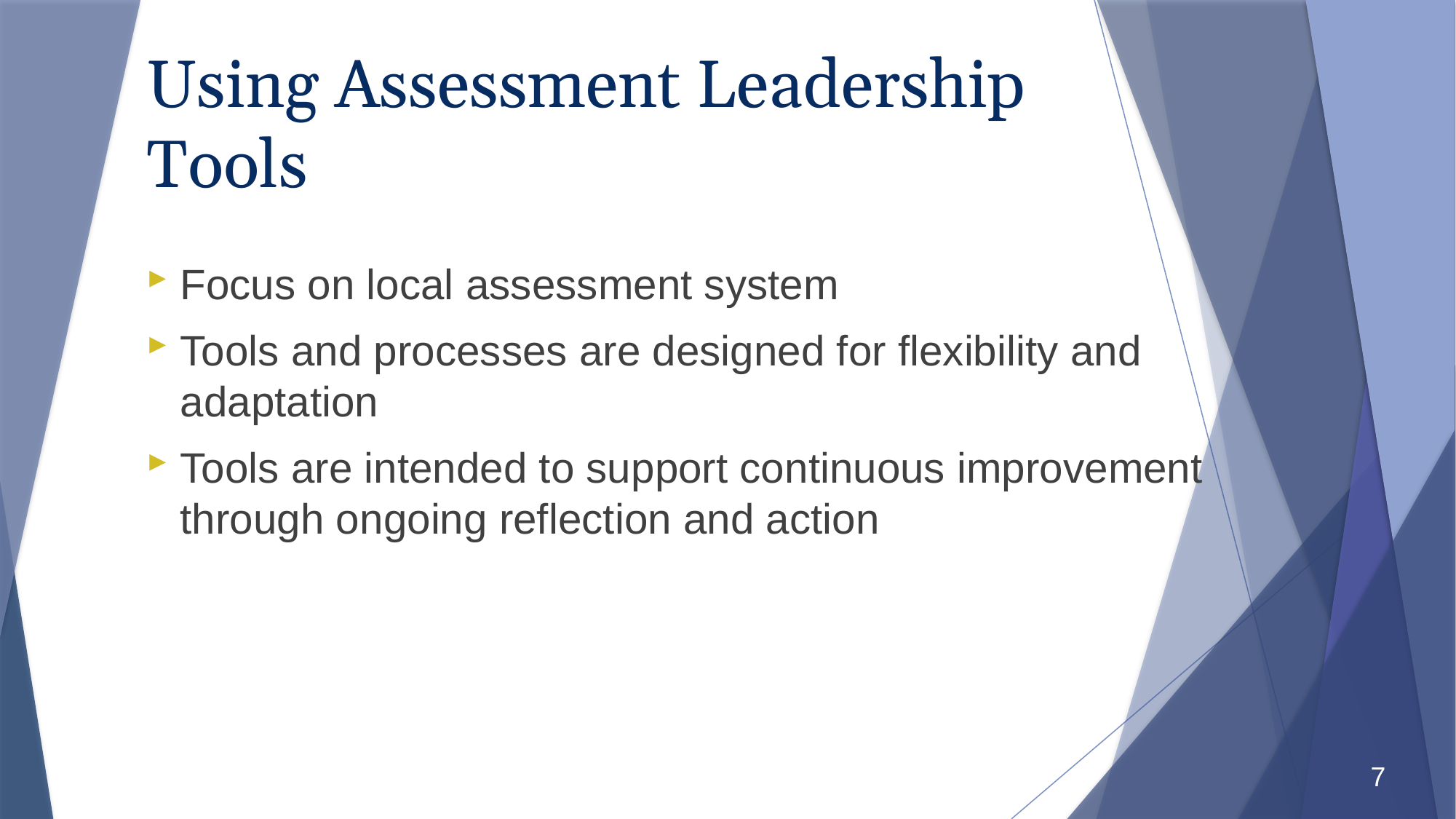

# Using Assessment Leadership Tools
Focus on local assessment system
Tools and processes are designed for flexibility and adaptation
Tools are intended to support continuous improvement through ongoing reflection and action

7